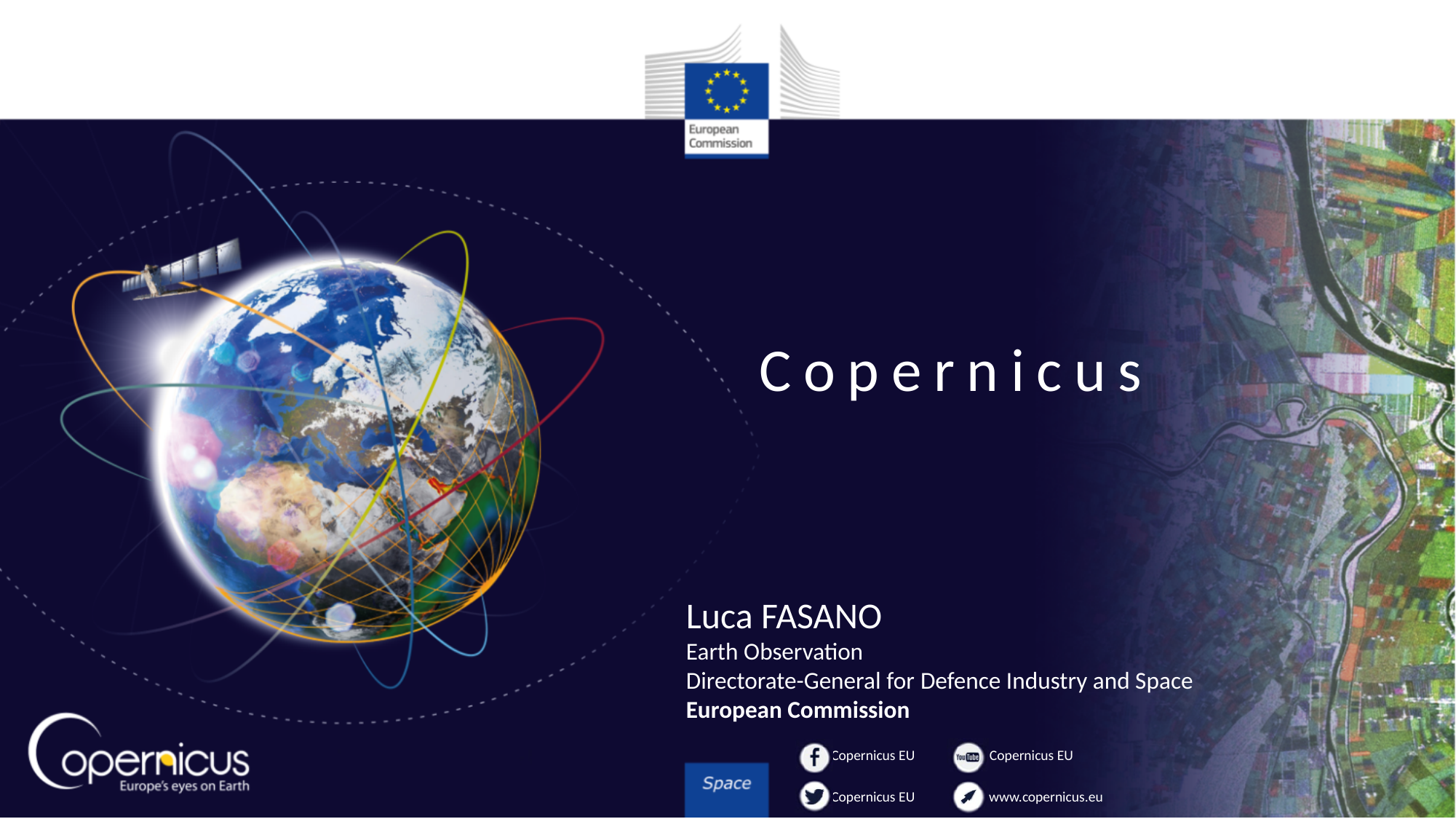

# Copernicus

Luca FASANO
Earth Observation
Directorate-General for Defence Industry and Space
European Commission